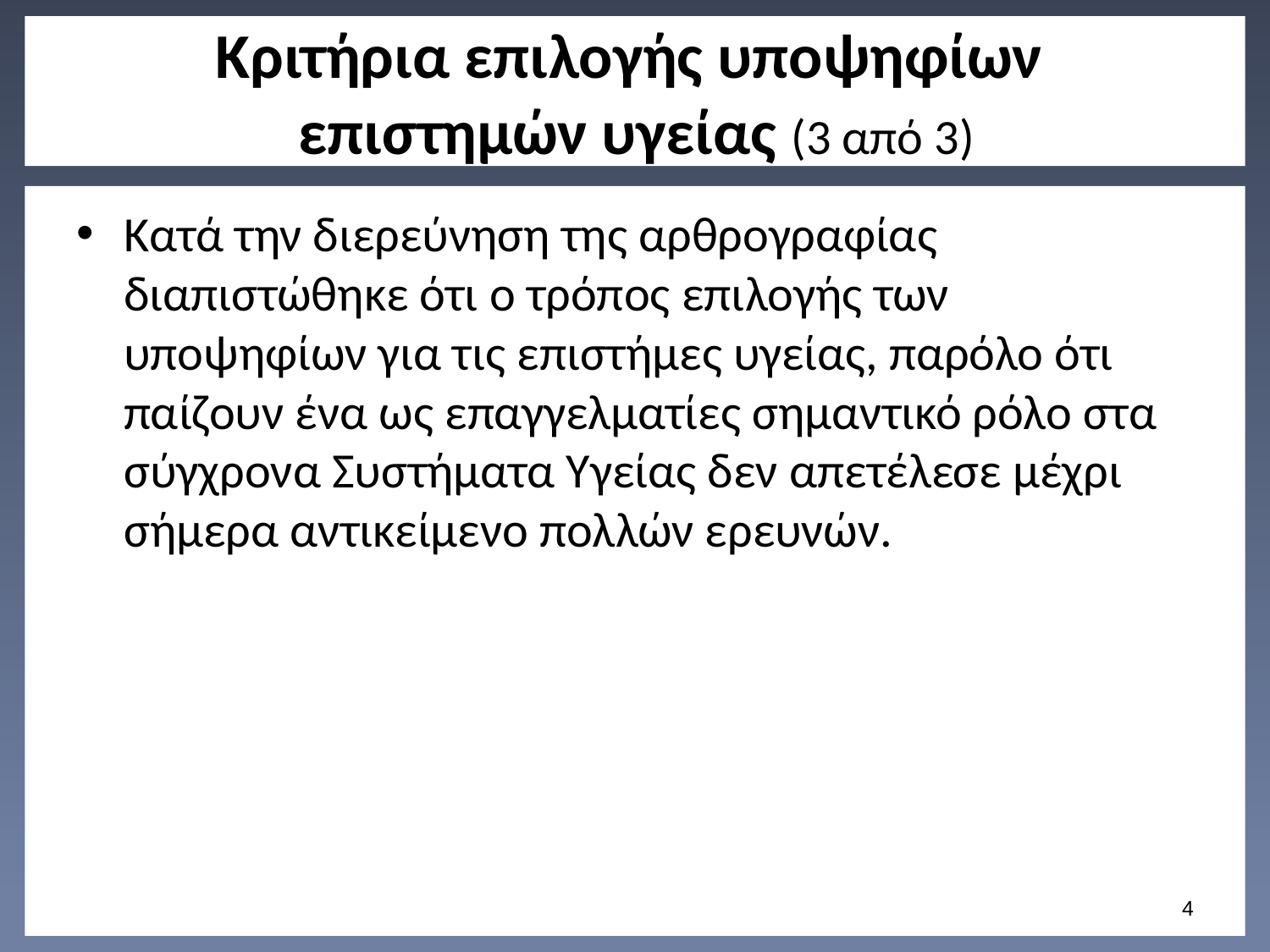

# Κριτήρια επιλογής υποψηφίων επιστημών υγείας (3 από 3)
Κατά την διερεύνηση της αρθρογραφίας διαπιστώθηκε ότι ο τρόπος επιλογής των υποψηφίων για τις επιστήμες υγείας, παρόλο ότι παίζουν ένα ως επαγγελματίες σημαντικό ρόλο στα σύγχρονα Συστήματα Υγείας δεν απετέλεσε μέχρι σήμερα αντικείμενο πολλών ερευνών.
4